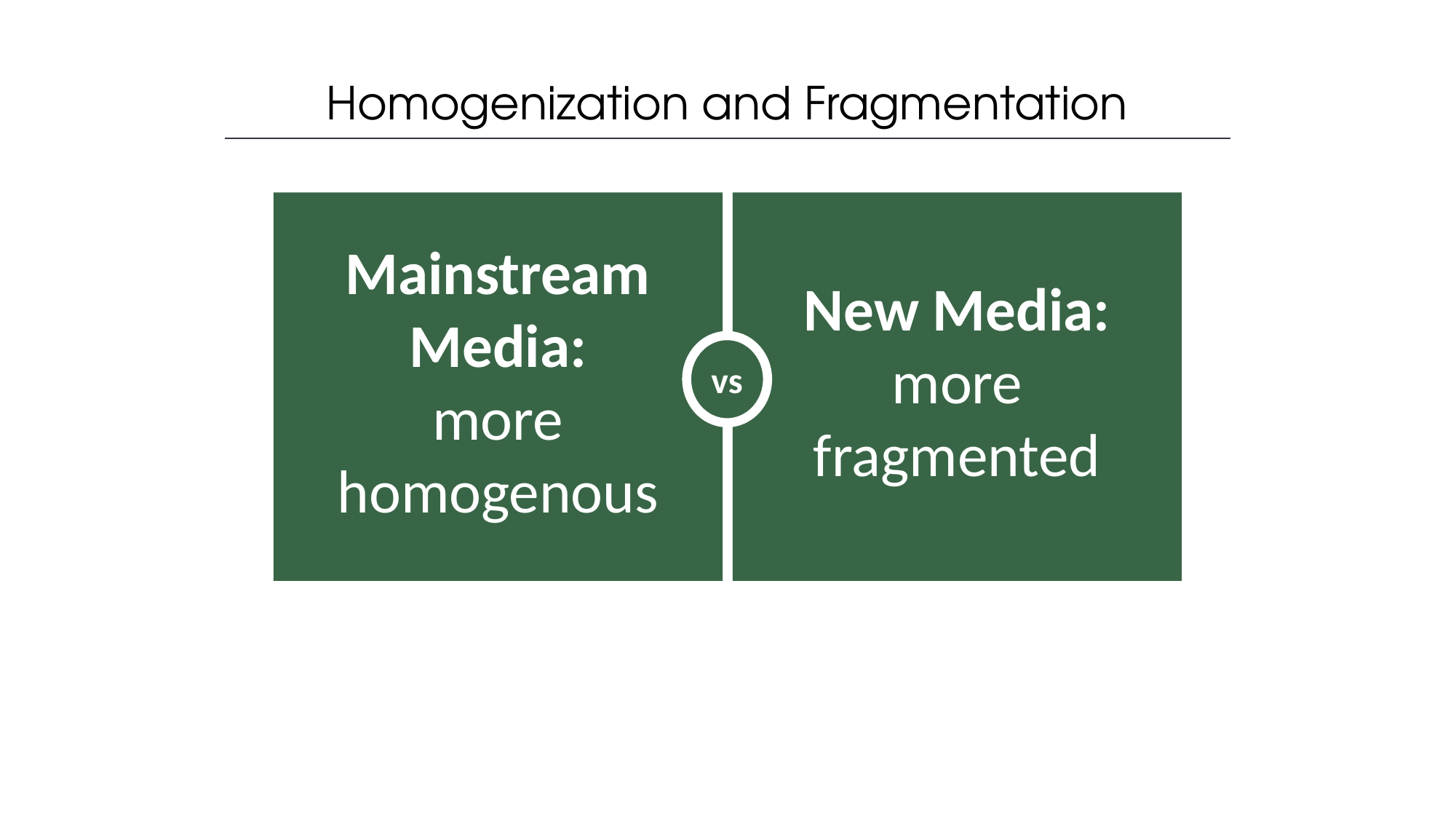

Homogenization and Fragmentation
HAWKES LEARNING

vs
Mainstream Media:
more homogenous
New Media: more fragmented